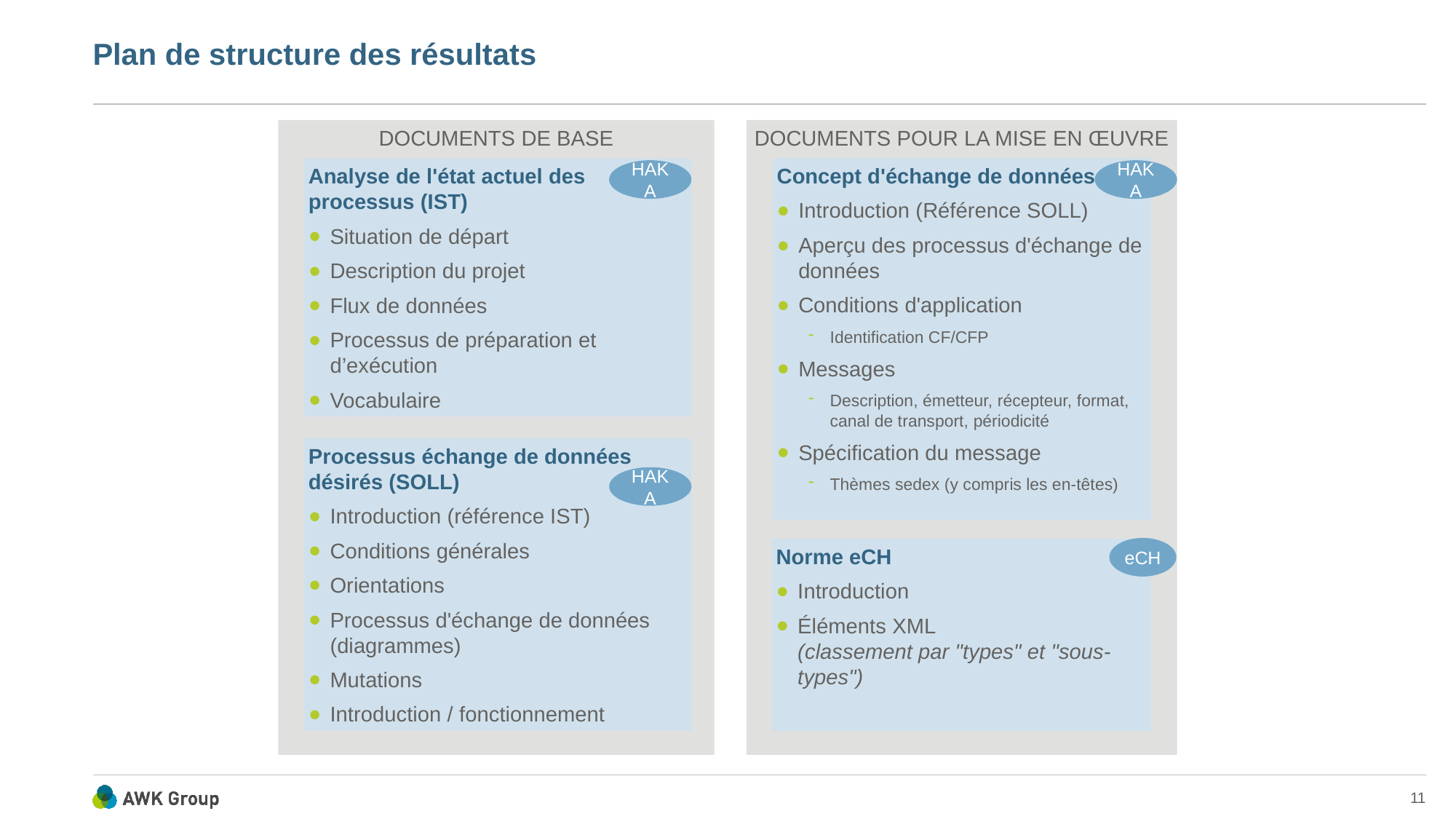

# Plan de structure des résultats
DOCUMENTS DE BASE
DOCUMENTS POUR LA MISE EN ŒUVRE
Concept d'échange de données
Introduction (Référence SOLL)
Aperçu des processus d'échange de données
Conditions d'application
Identification CF/CFP
Messages
Description, émetteur, récepteur, format, canal de transport, périodicité
Spécification du message
Thèmes sedex (y compris les en-têtes)
Analyse de l'état actuel des
processus (IST)
Situation de départ
Description du projet
Flux de données
Processus de préparation et d’exécution
Vocabulaire
HAKA
HAKA
Processus échange de données désirés (SOLL)
Introduction (référence IST)
Conditions générales
Orientations
Processus d'échange de données
(diagrammes)
Mutations
Introduction / fonctionnement
HAKA
eCH
Norme eCH
Introduction
Éléments XML
(classement par "types" et "sous-types")

11